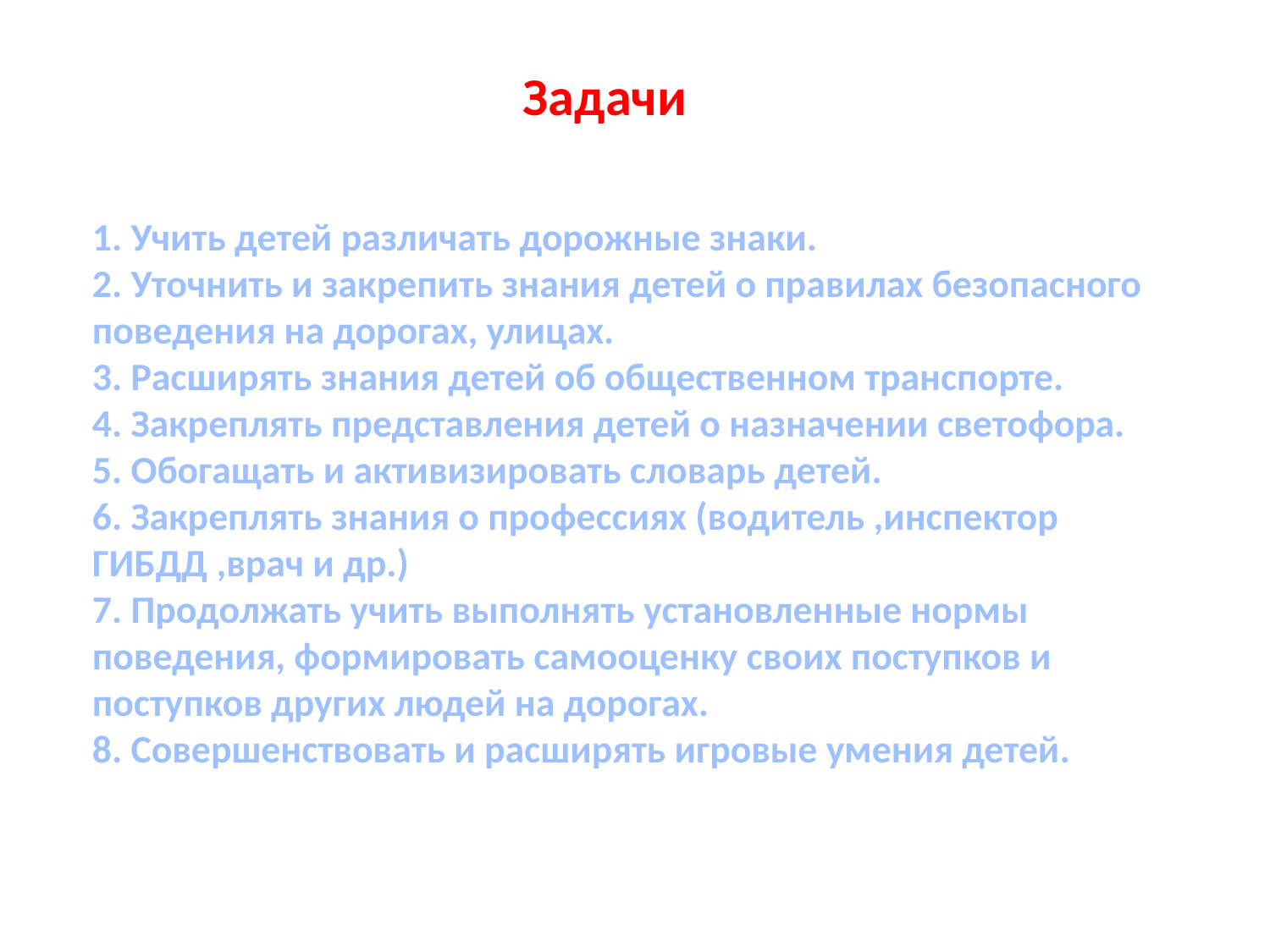

Задачи
1. Учить детей различать дорожные знаки.
2. Уточнить и закрепить знания детей о правилах безопасного поведения на дорогах, улицах.
3. Расширять знания детей об общественном транспорте.
4. Закреплять представления детей о назначении светофора.
5. Обогащать и активизировать словарь детей.
6. Закреплять знания о профессиях (водитель ,инспектор ГИБДД ,врач и др.)
7. Продолжать учить выполнять установленные нормы поведения, формировать самооценку своих поступков и поступков других людей на дорогах.
8. Совершенствовать и расширять игровые умения детей.